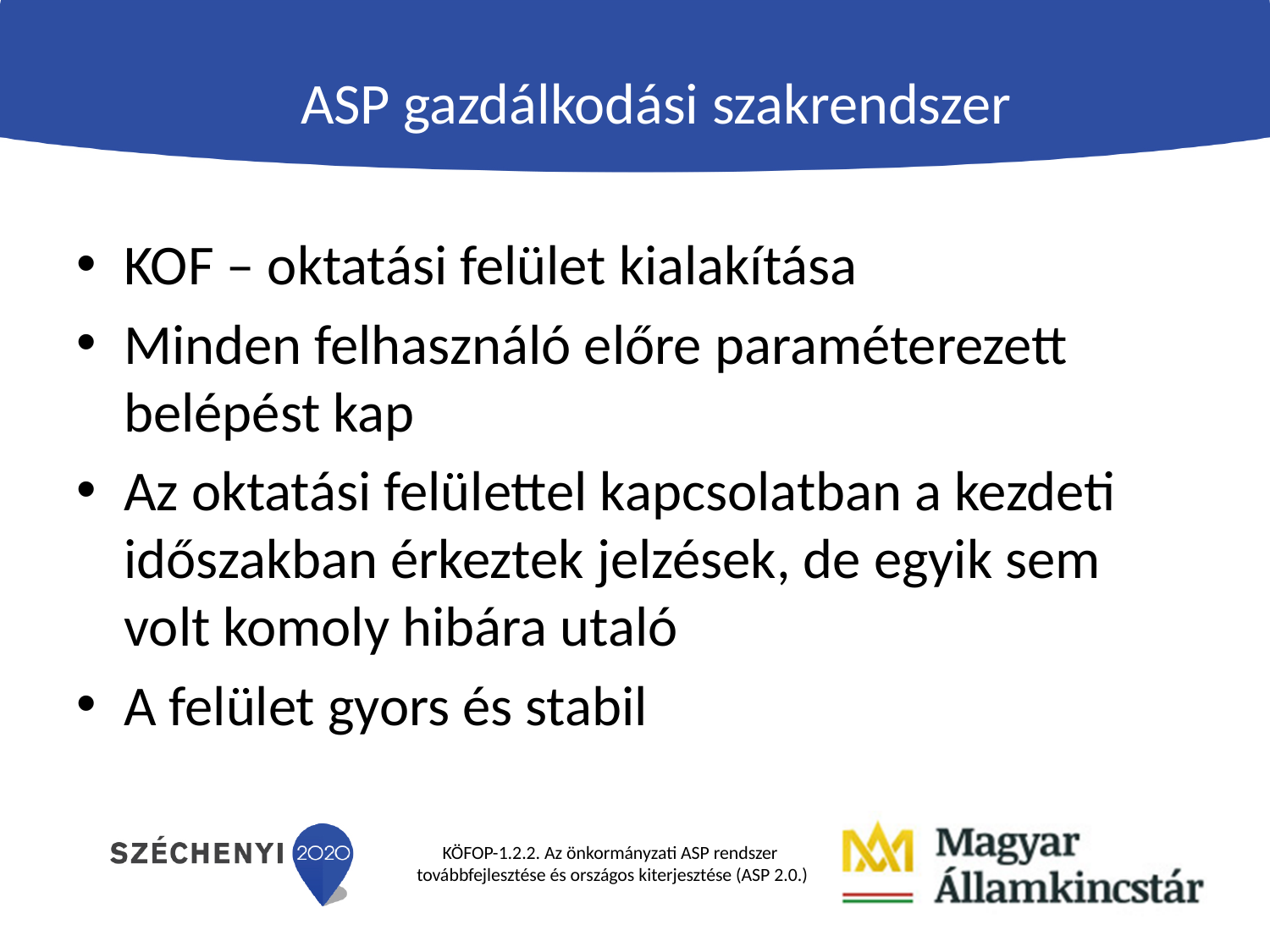

ASP gazdálkodási szakrendszer
KOF – oktatási felület kialakítása
Minden felhasználó előre paraméterezett belépést kap
Az oktatási felülettel kapcsolatban a kezdeti időszakban érkeztek jelzések, de egyik sem volt komoly hibára utaló
A felület gyors és stabil